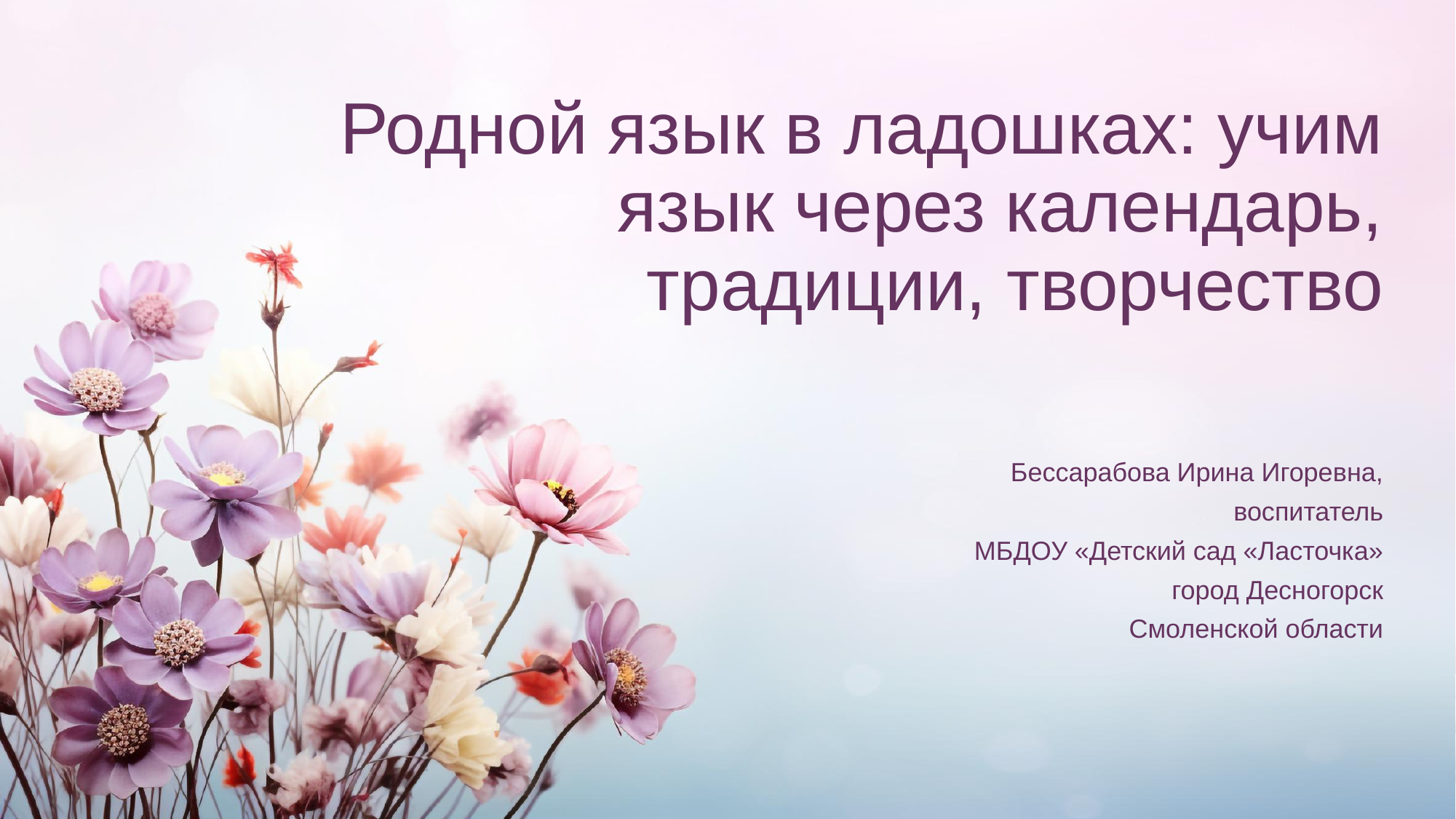

# Родной язык в ладошках: учим язык через календарь, традиции, творчество
Бессарабова Ирина Игоревна,
воспитатель
МБДОУ «Детский сад «Ласточка»
город Десногорск
Смоленской области